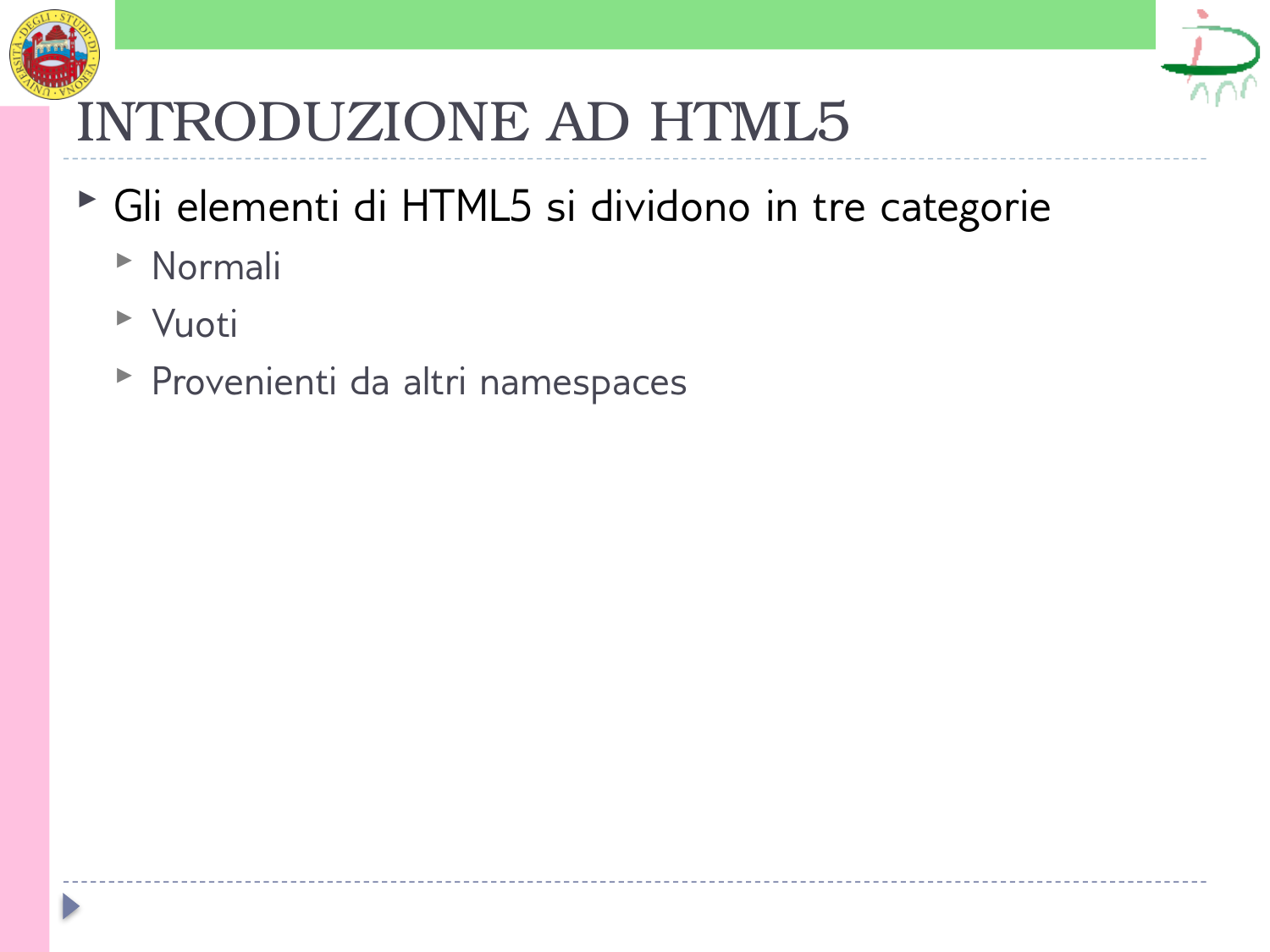

# INTRODUZIONE AD HTML5
Gli elementi di HTML5 si dividono in tre categorie
Normali
Vuoti
Provenienti da altri namespaces